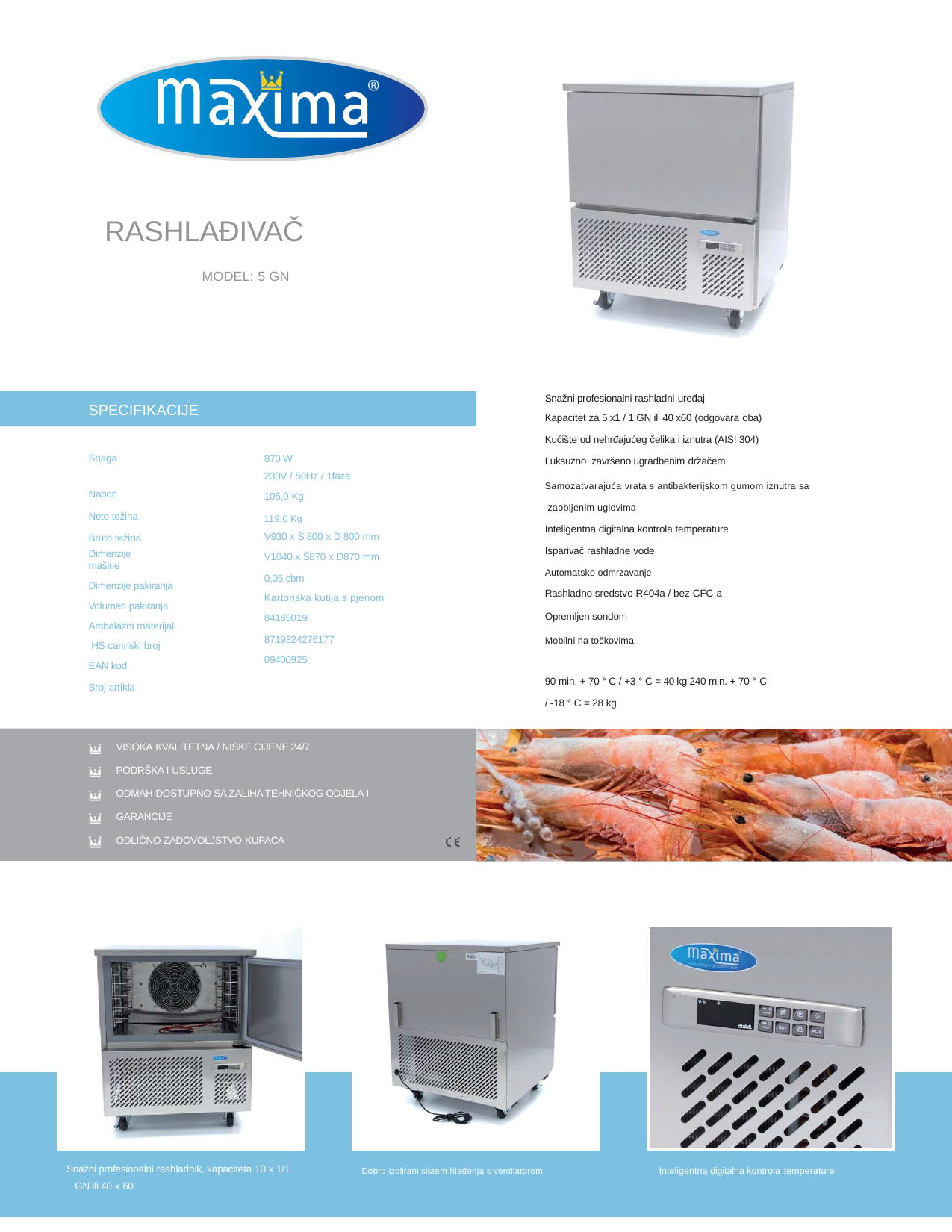

RASHLAĐIVAČ
MODEL: 5 GN

Snažni profesionalni rashladni uređaj
Kapacitet za 5 x1 / 1 GN ili 40 x60 (odgovara oba)
Kućište od nehrđajućeg čelika i iznutra (AISI 304)
Luksuzno  završeno ugradbenim držačem
Samozatvarajuća vrata s antibakterijskom gumom iznutra sa  zaobljenim uglovima
Inteligentna digitalna kontrola temperature  Isparivač rashladne vode
Automatsko odmrzavanje
Rashladno sredstvo R404a / bez CFC-a

Opremljen sondom

Mobilni na točkovima

SPECIFIKACIJE
Snaga  Napon
Neto težina  Bruto težina
Dimenzije mašine
Dimenzije pakiranja  Volumen pakiranja  Ambalažni materijal  HS carinski broj  EAN kod
Broj artikla
870 W
230V / 50Hz / 1faza
105,0 Kg
119,0 Kg
V930 x Š 800 x D 800 mm
V1040 x Š870 x D870 mm
0,05 cbm
Kartonska kutija s pjenom
84185019
8719324276177
09400925
90 min. + 70 ° C / +3 ° C = 40 kg 240 min. + 70 ° C
/ -18 ° C = 28 kg

VISOKA KVALITETNA / NISKE CIJENE 24/7
PODRŠKA I USLUGE
ODMAH DOSTUPNO SA ZALIHA TEHNIČKOG ODJELA I  GARANCIJE

ODLIČNO ZADOVOLJSTVO KUPACA

Snažni profesionalni rashladnik, kapaciteta 10 x 1/1
GN ili 40 x 60
Inteligentna digitalna kontrola temperature
Dobro izolirani sistem hlađenja s ventilatorom